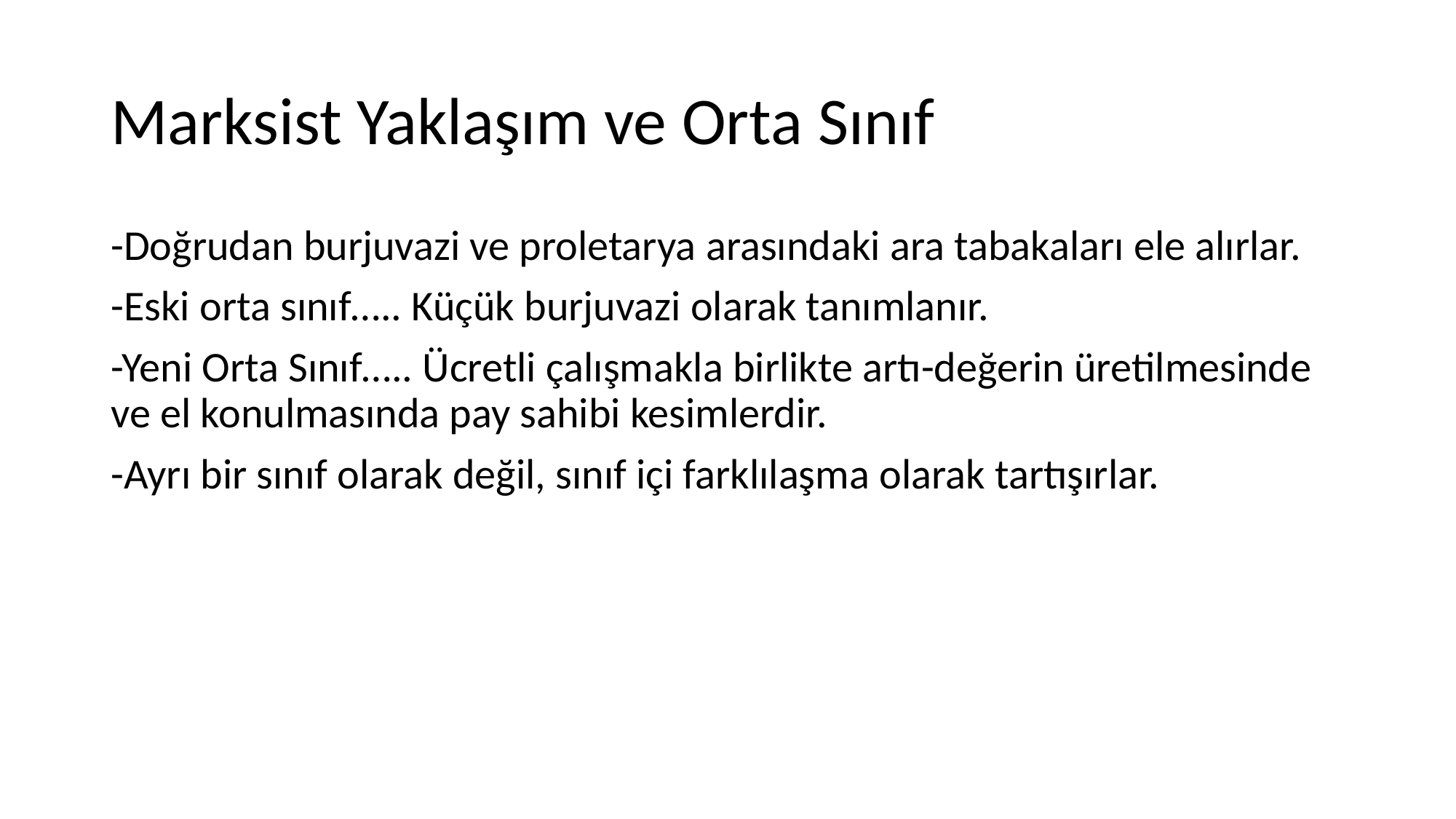

# Marksist Yaklaşım ve Orta Sınıf
-Doğrudan burjuvazi ve proletarya arasındaki ara tabakaları ele alırlar.
-Eski orta sınıf….. Küçük burjuvazi olarak tanımlanır.
-Yeni Orta Sınıf….. Ücretli çalışmakla birlikte artı-değerin üretilmesinde ve el konulmasında pay sahibi kesimlerdir.
-Ayrı bir sınıf olarak değil, sınıf içi farklılaşma olarak tartışırlar.